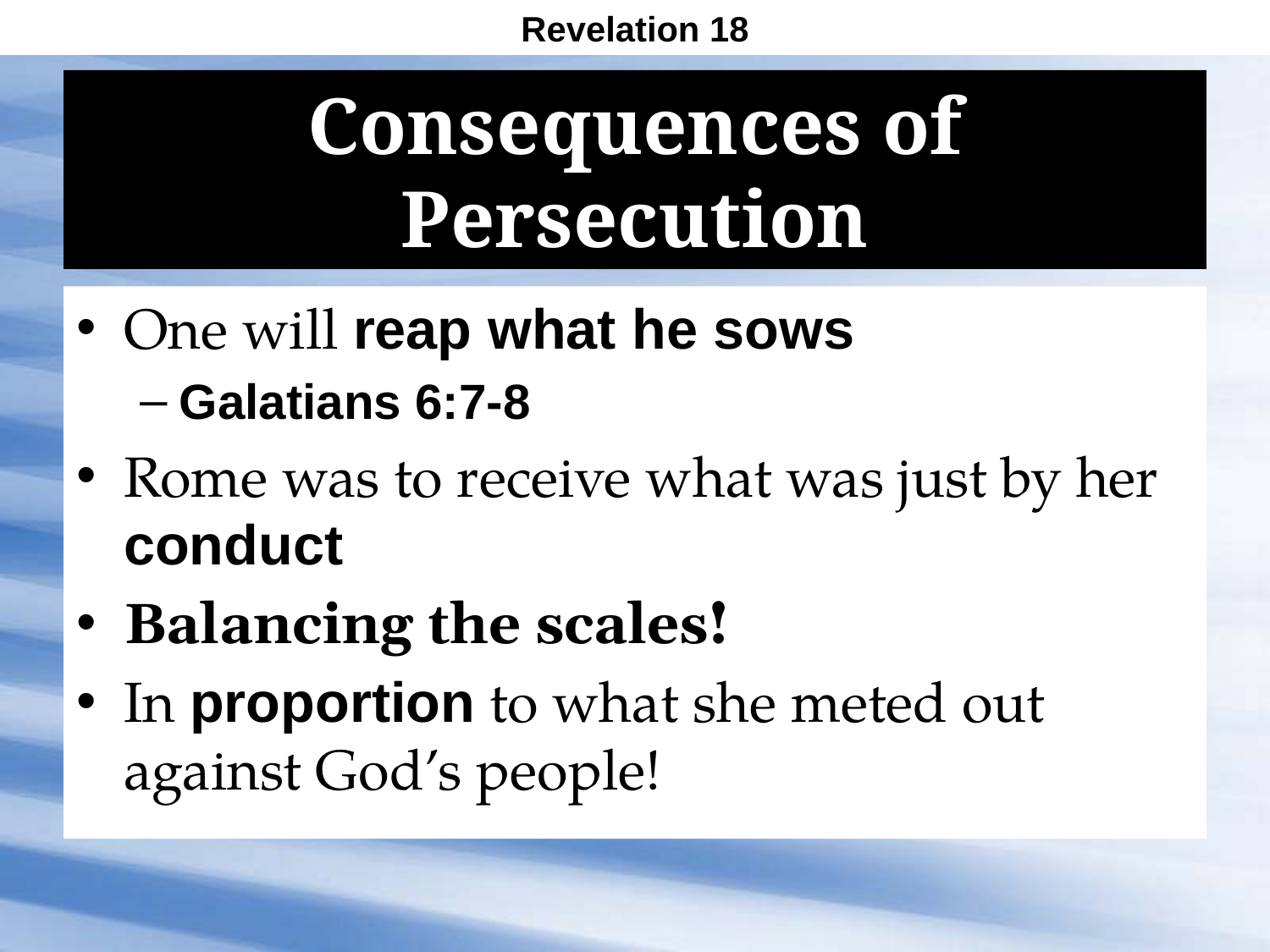

Revelation 18
# Consequences of Persecution
One will reap what he sows
Galatians 6:7-8
Rome was to receive what was just by her conduct
Balancing the scales!
In proportion to what she meted out against God’s people!